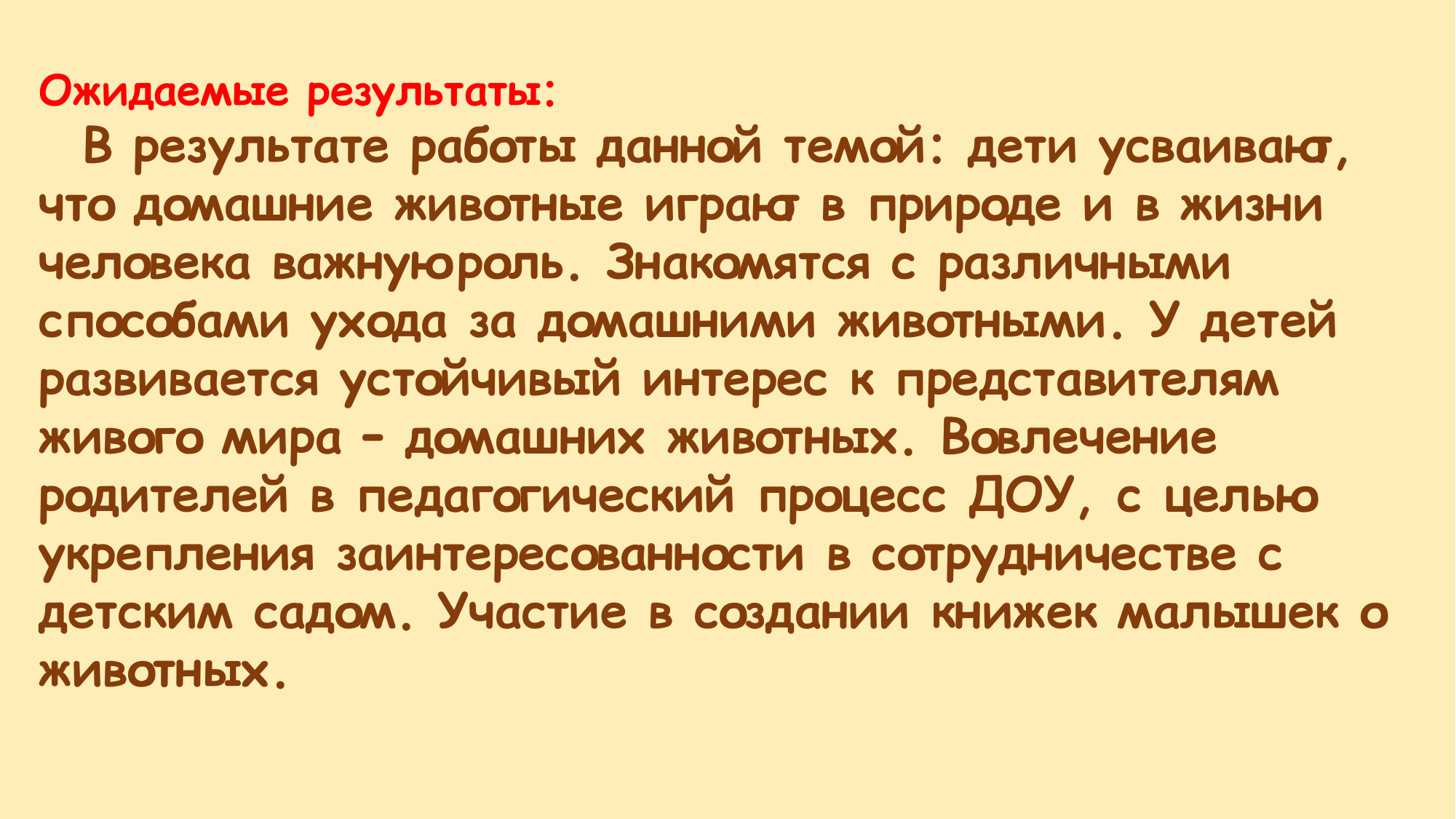

Ожидаемые результаты:
В результате работы данной темой: дети усваивают, что домашние животные играют в природе и в жизни человека важную роль. Знакомятся с различными способами ухода за домашними животными. У детей развивается устойчивый интерес к представителям живого мира – домашних животных. Вовлечение родителей в педагогический процесс ДОУ, с целью укрепления заинтересованности в сотрудничестве с детским садом. Участие в создании книжек малышек о животных.